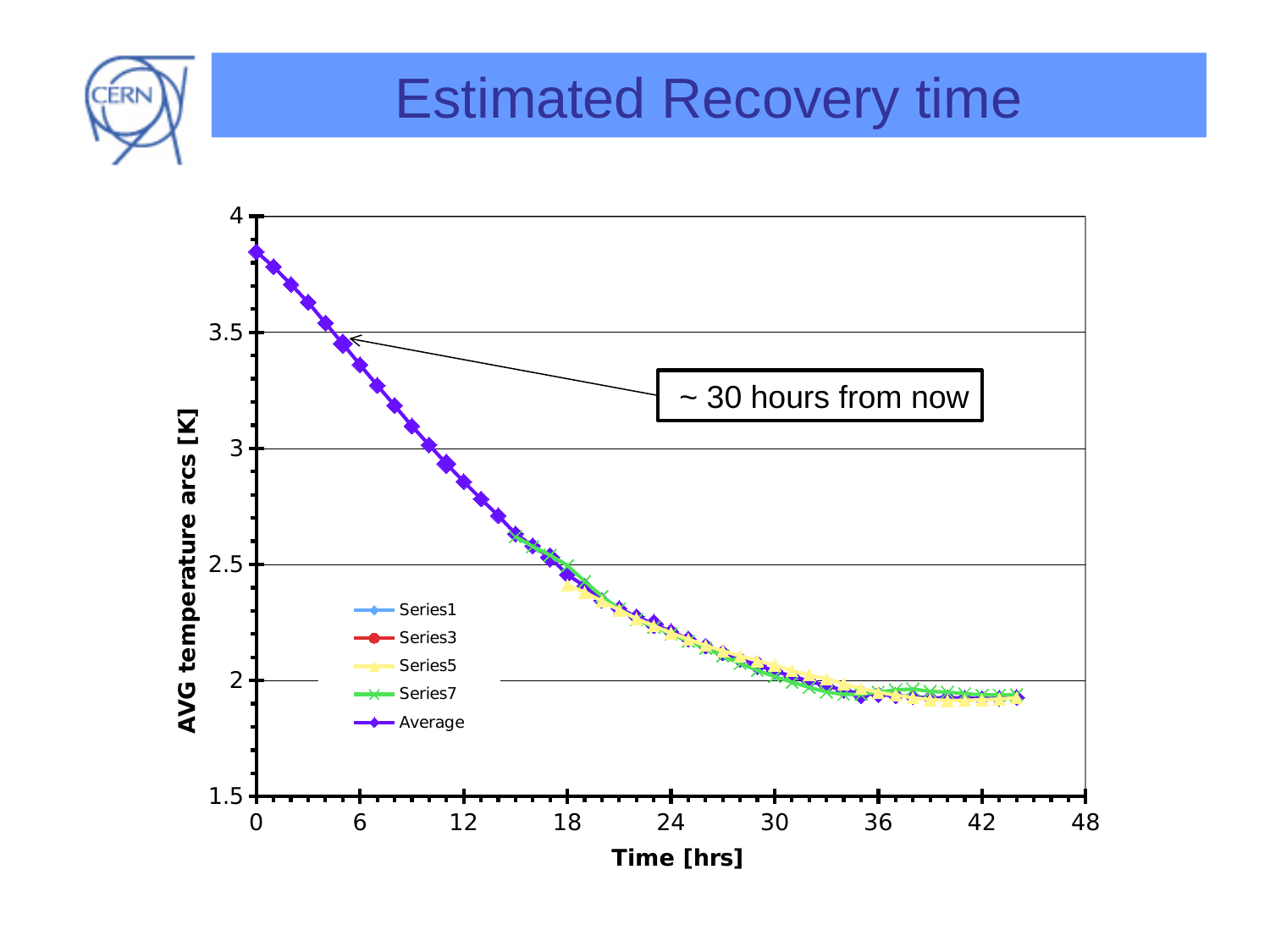

# Estimated Recovery time

### Chart

| Category |  |  |  |  |  |
|---|---|---|---|---|---|
 ~ 30 hours from now